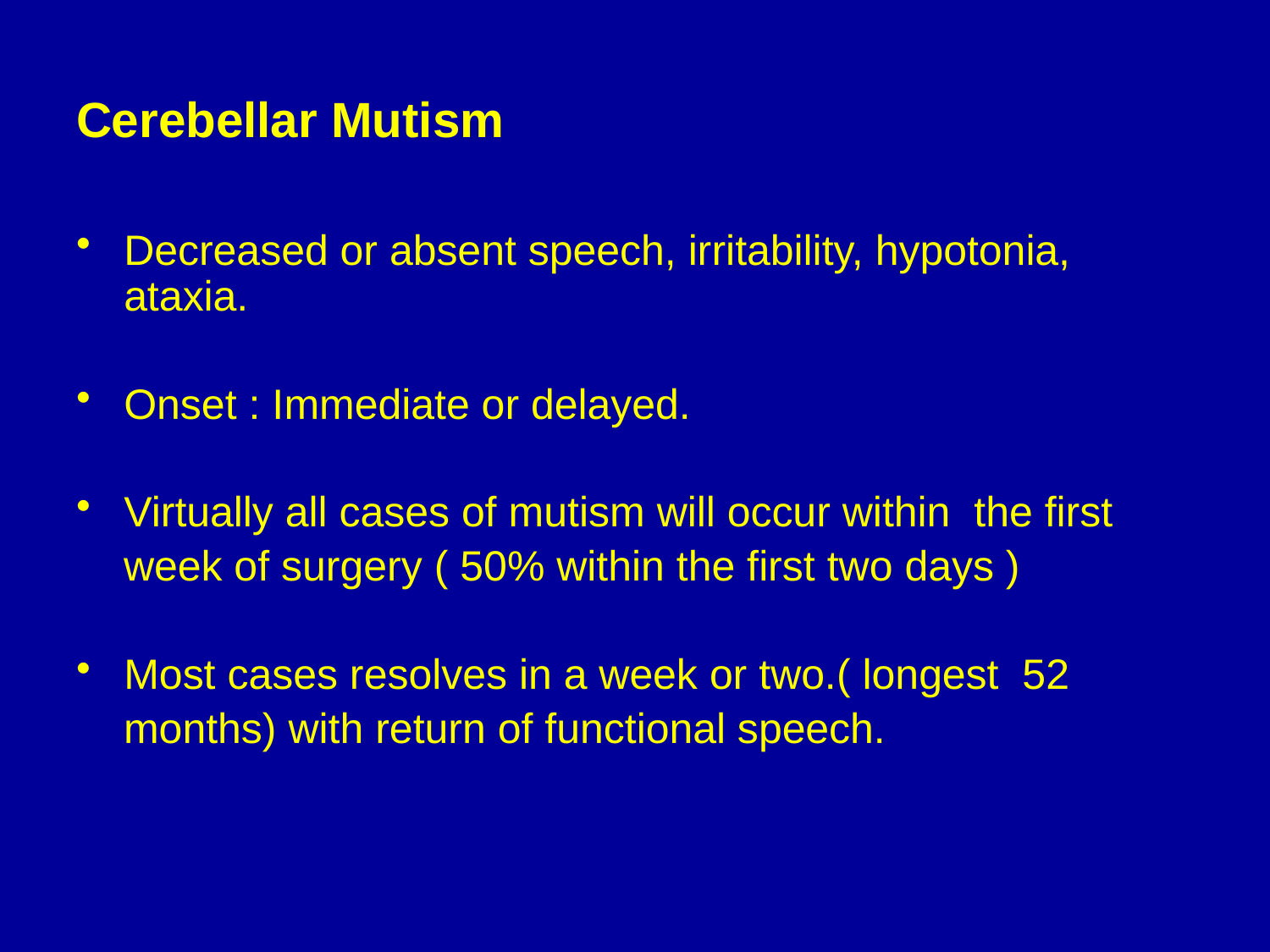

Cerebellar Mutism
Decreased or absent speech, irritability, hypotonia, ataxia.

Onset : Immediate or delayed.

Virtually all cases of mutism will occur within  the first
    week of surgery ( 50% within the first two days )

Most cases resolves in a week or two.( longest  52
    months) with return of functional speech.